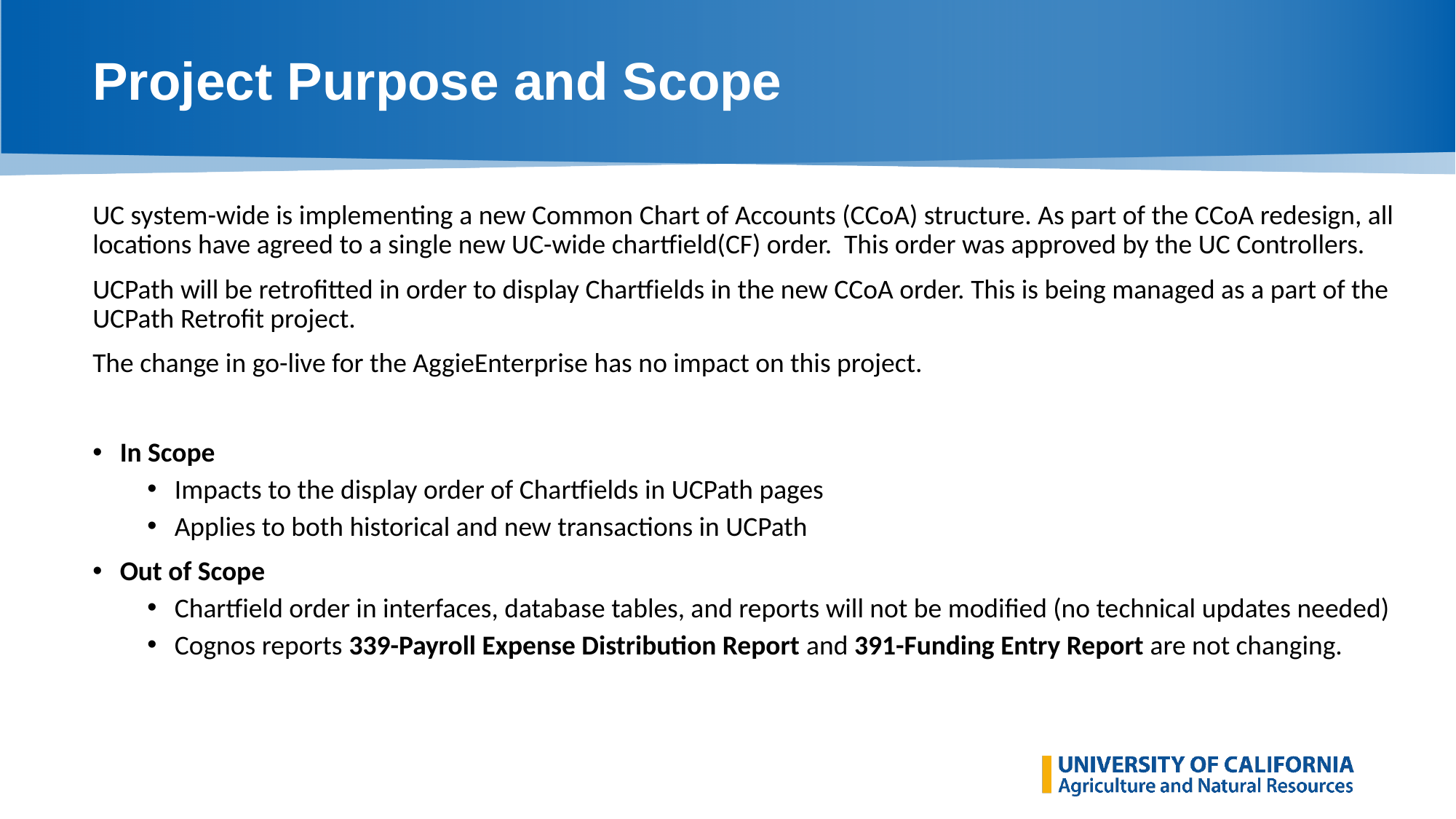

# Project Purpose and Scope
UC system-wide is implementing a new Common Chart of Accounts (CCoA) structure. As part of the CCoA redesign, all locations have agreed to a single new UC-wide chartfield(CF) order.  This order was approved by the UC Controllers.
UCPath will be retrofitted in order to display Chartfields in the new CCoA order. This is being managed as a part of the UCPath Retrofit project.
The change in go-live for the AggieEnterprise has no impact on this project.

In Scope
Impacts to the display order of Chartfields in UCPath pages
Applies to both historical and new transactions in UCPath
Out of Scope
Chartfield order in interfaces, database tables, and reports will not be modified (no technical updates needed)
Cognos reports 339-Payroll Expense Distribution Report and 391-Funding Entry Report are not changing.